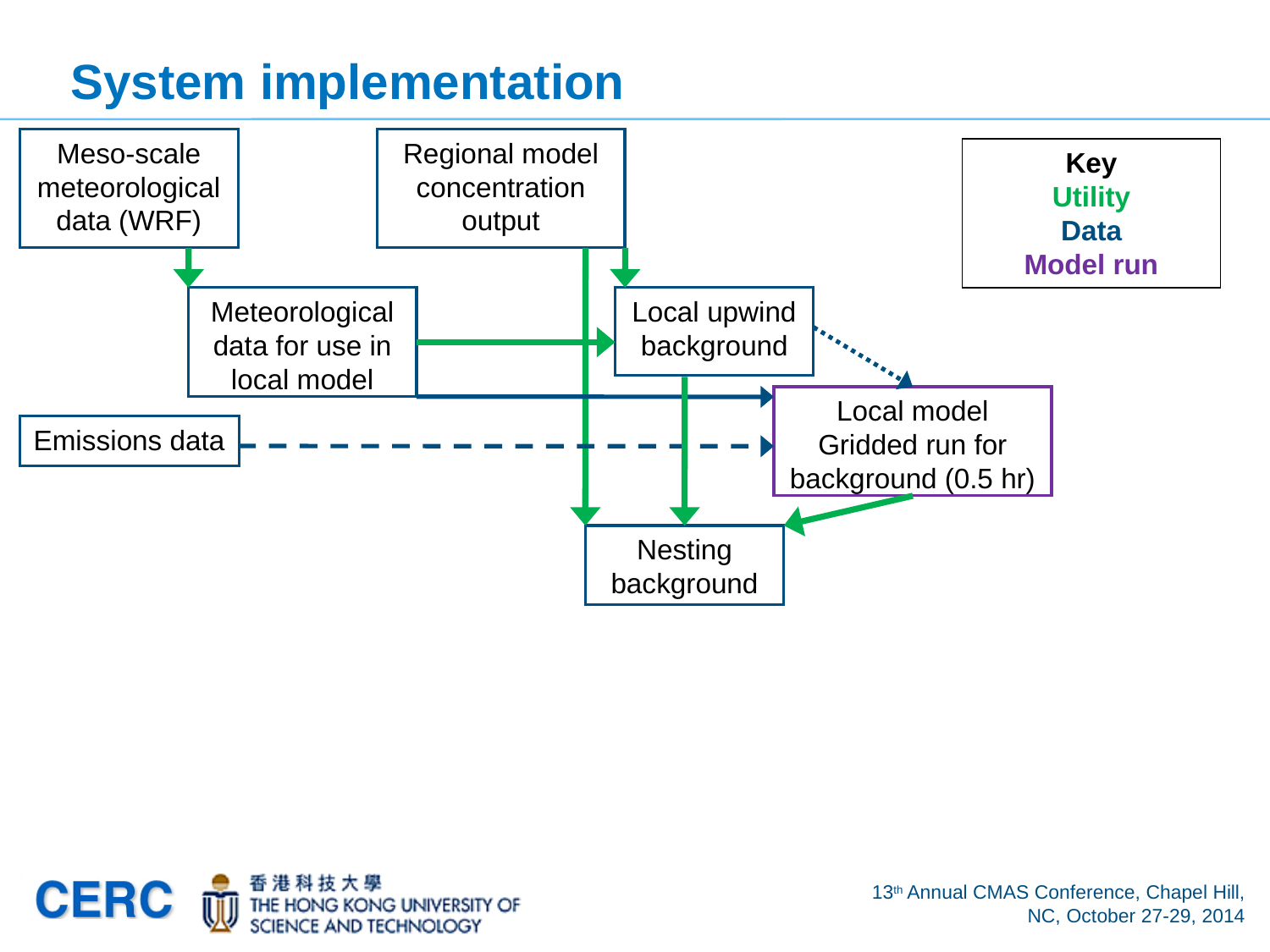

# System implementation
Meso-scale meteorological data (WRF)
Regional model concentration output

Key
Utility
Data
Model run

Meteorological data for use in local model
Local upwind background

Local model
Gridded run for background (0.5 hr)
Emissions data
Nesting background